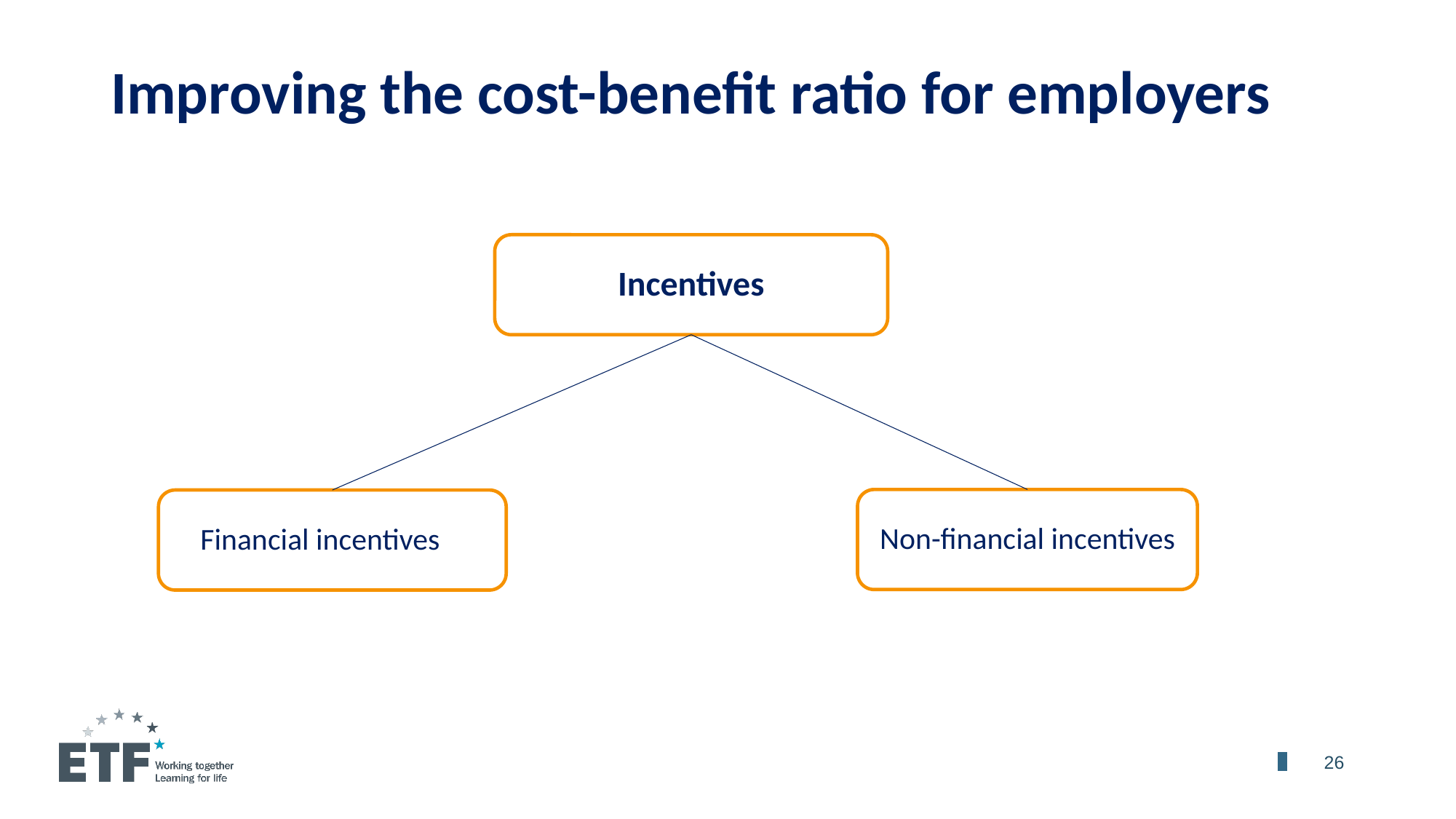

Improving the cost-benefit ratio for employers

Incentives

Non-financial incentives

Financial incentives
	26